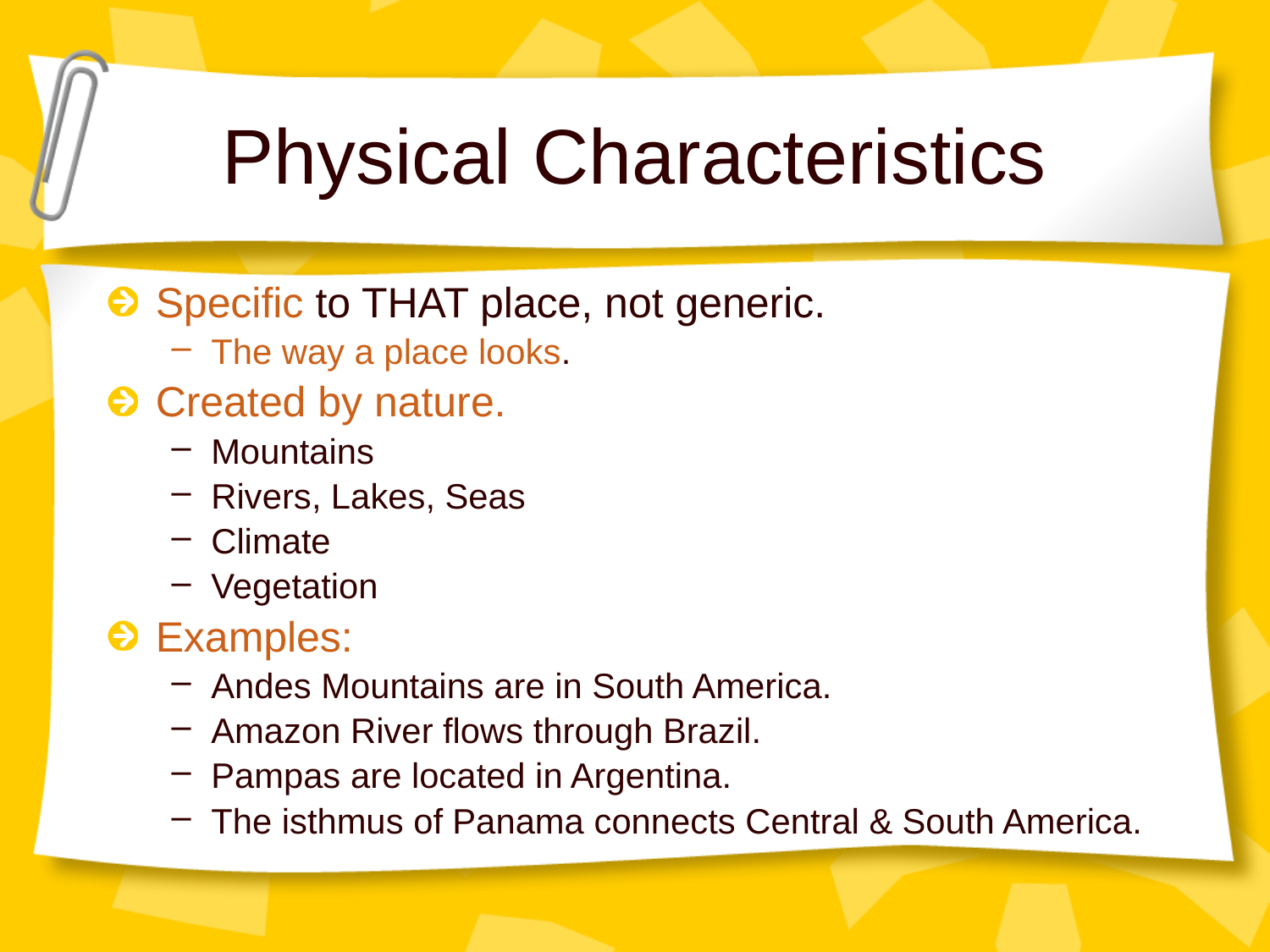

# Physical Characteristics
Specific to THAT place, not generic.
The way a place looks.
Created by nature.
Mountains
Rivers, Lakes, Seas
Climate
Vegetation
Examples:
Andes Mountains are in South America.
Amazon River flows through Brazil.
Pampas are located in Argentina.
The isthmus of Panama connects Central & South America.